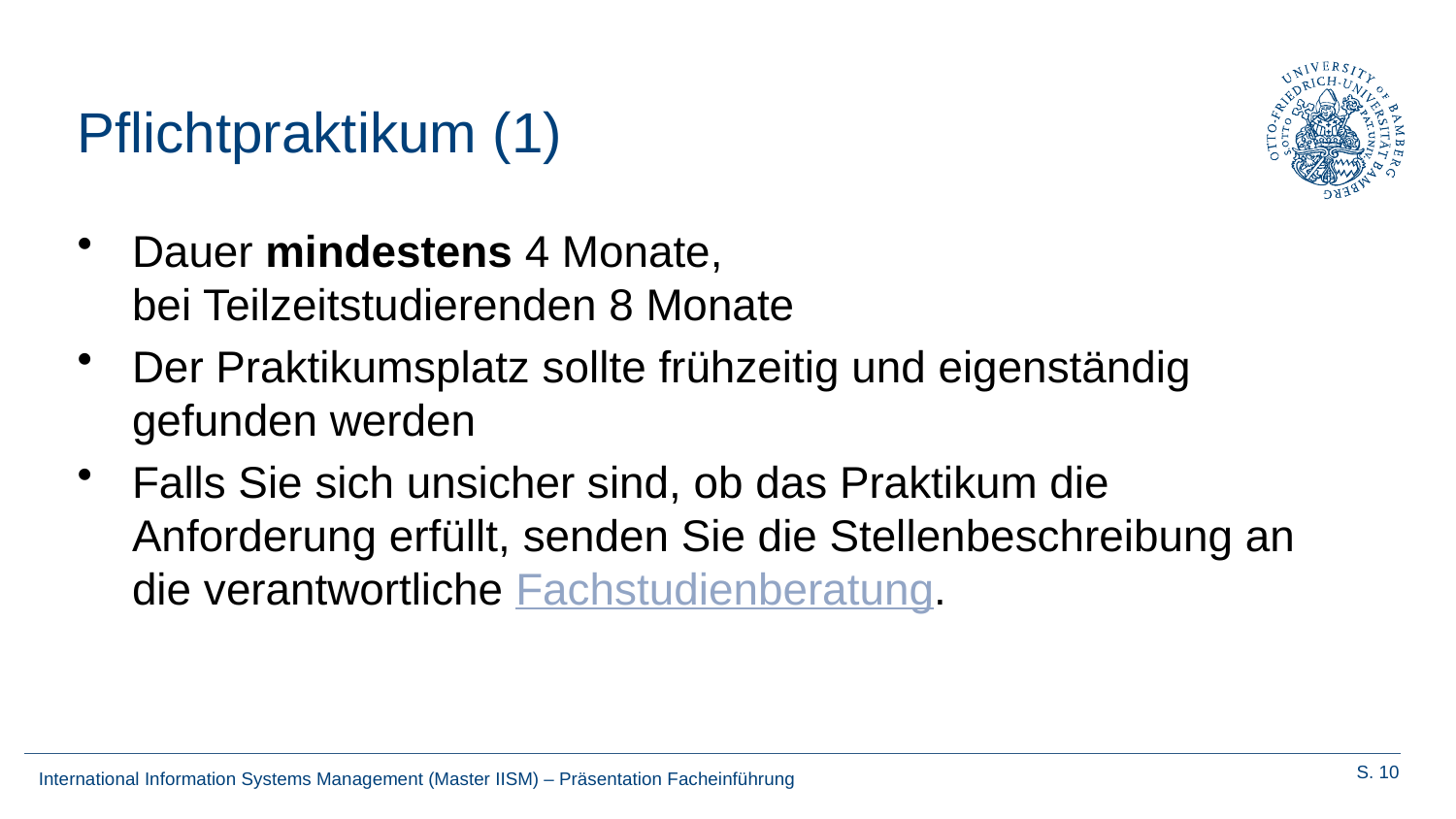

# Pflichtpraktikum (1)
Dauer mindestens 4 Monate,
bei Teilzeitstudierenden 8 Monate
Der Praktikumsplatz sollte frühzeitig und eigenständig gefunden werden
Falls Sie sich unsicher sind, ob das Praktikum die Anforderung erfüllt, senden Sie die Stellenbeschreibung an die verantwortliche Fachstudienberatung.